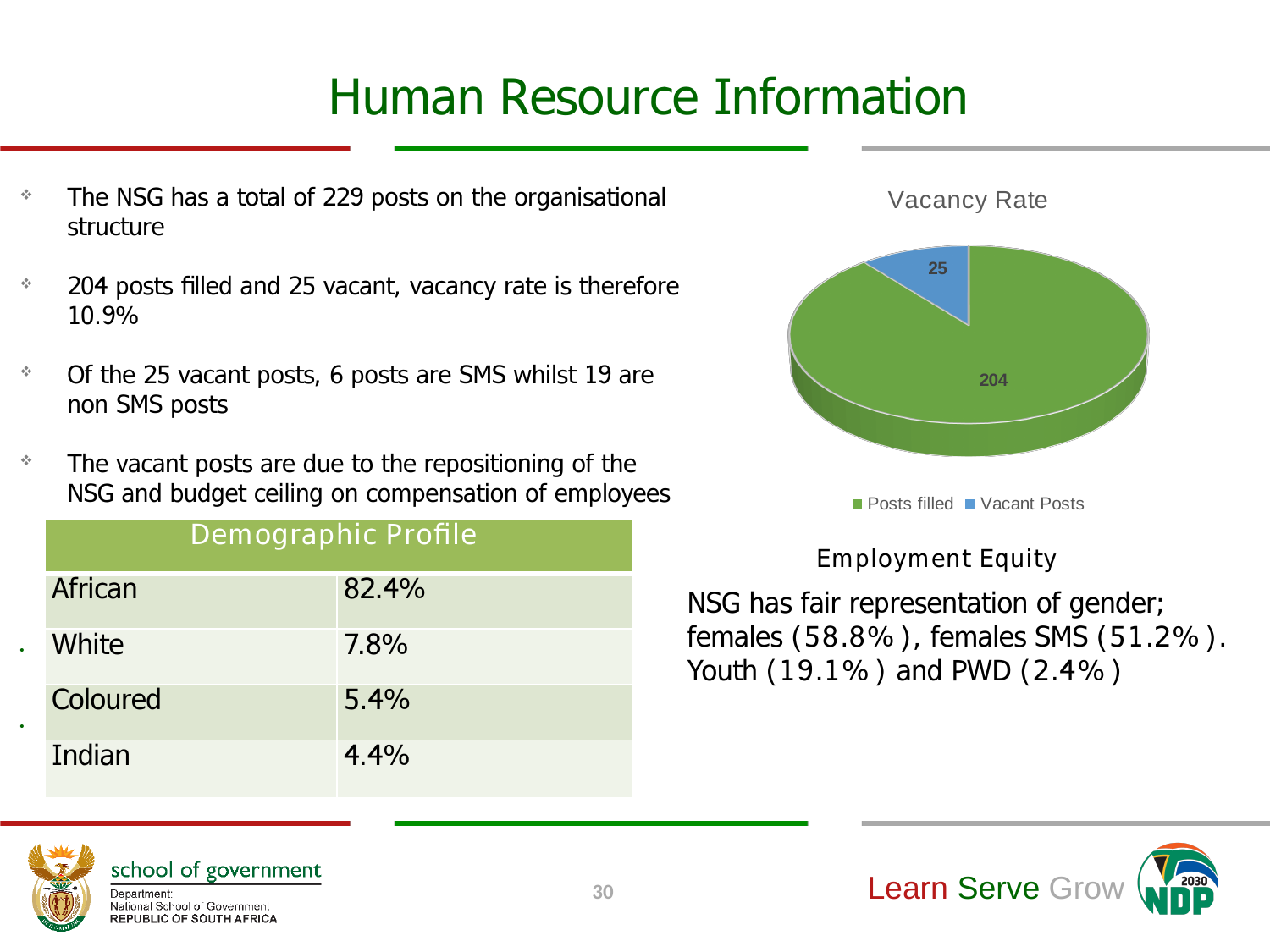

Human Resource Information

[unsupported chart]

The NSG has a total of 229 posts on the organisational structure

204 posts filled and 25 vacant, vacancy rate is therefore 10.9%

Of the 25 vacant posts, 6 posts are SMS whilst 19 are non SMS posts

The vacant posts are due to the repositioning of the NSG and budget ceiling on compensation of employees

[unsupported chart]

| Demographic Profile |  |
| --- | --- |
| African | 82.4% |
| White | 7.8% |
| Coloured | 5.4% |
| Indian | 4.4% |
Employment Equity
NSG has fair representation of gender; females (58.8%), females SMS (51.2%). Youth (19.1%) and PWD (2.4%)

30